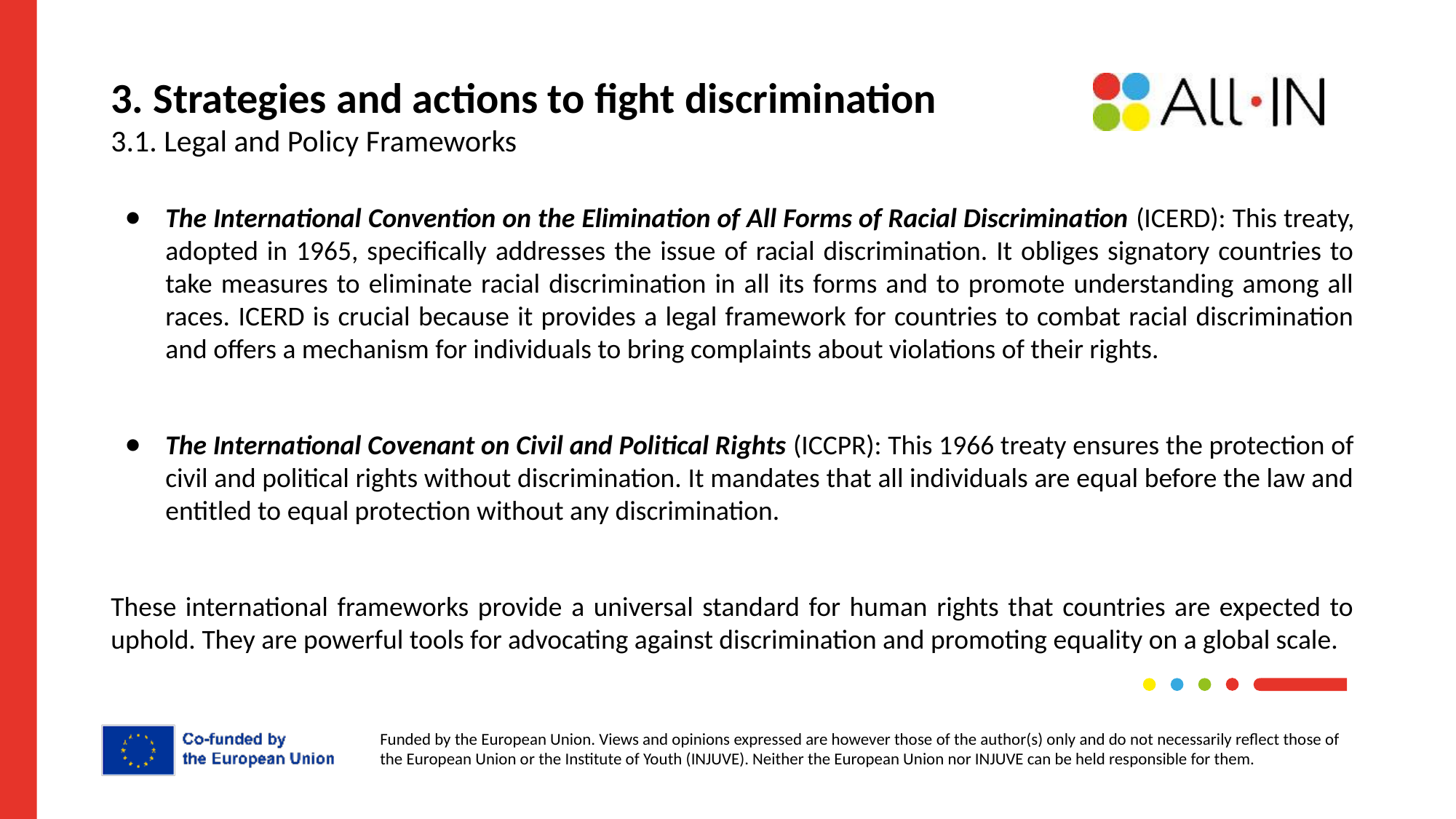

# 3. Strategies and actions to fight discrimination
3.1. Legal and Policy Frameworks
The International Convention on the Elimination of All Forms of Racial Discrimination (ICERD): This treaty, adopted in 1965, specifically addresses the issue of racial discrimination. It obliges signatory countries to take measures to eliminate racial discrimination in all its forms and to promote understanding among all races. ICERD is crucial because it provides a legal framework for countries to combat racial discrimination and offers a mechanism for individuals to bring complaints about violations of their rights.

The International Covenant on Civil and Political Rights (ICCPR): This 1966 treaty ensures the protection of civil and political rights without discrimination. It mandates that all individuals are equal before the law and entitled to equal protection without any discrimination.

These international frameworks provide a universal standard for human rights that countries are expected to uphold. They are powerful tools for advocating against discrimination and promoting equality on a global scale.